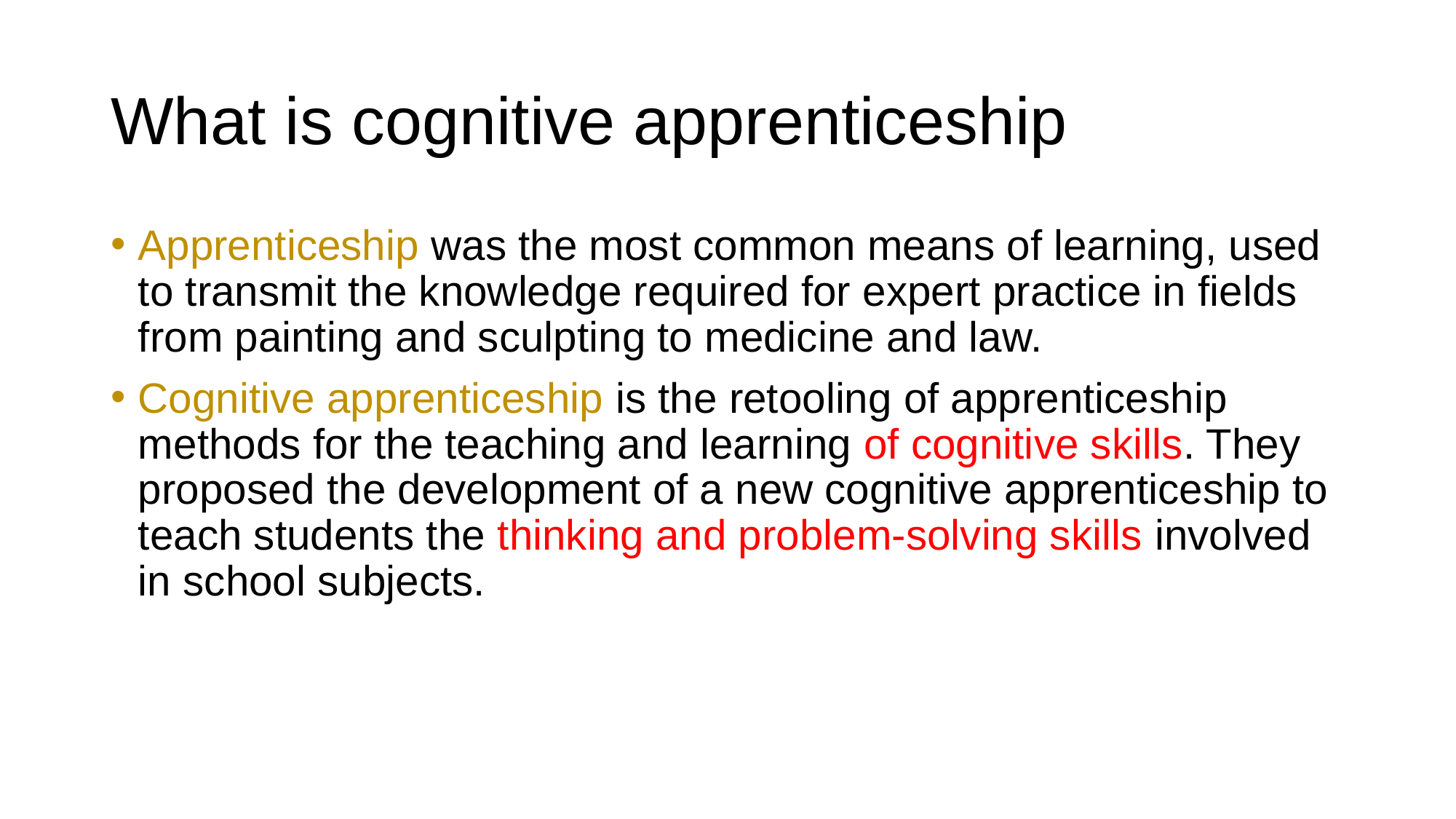

# What is cognitive apprenticeship
Apprenticeship was the most common means of learning, used to transmit the knowledge required for expert practice in fields from painting and sculpting to medicine and law.
Cognitive apprenticeship is the retooling of apprenticeship methods for the teaching and learning of cognitive skills. They proposed the development of a new cognitive apprenticeship to teach students the thinking and problem-solving skills involved in school subjects.